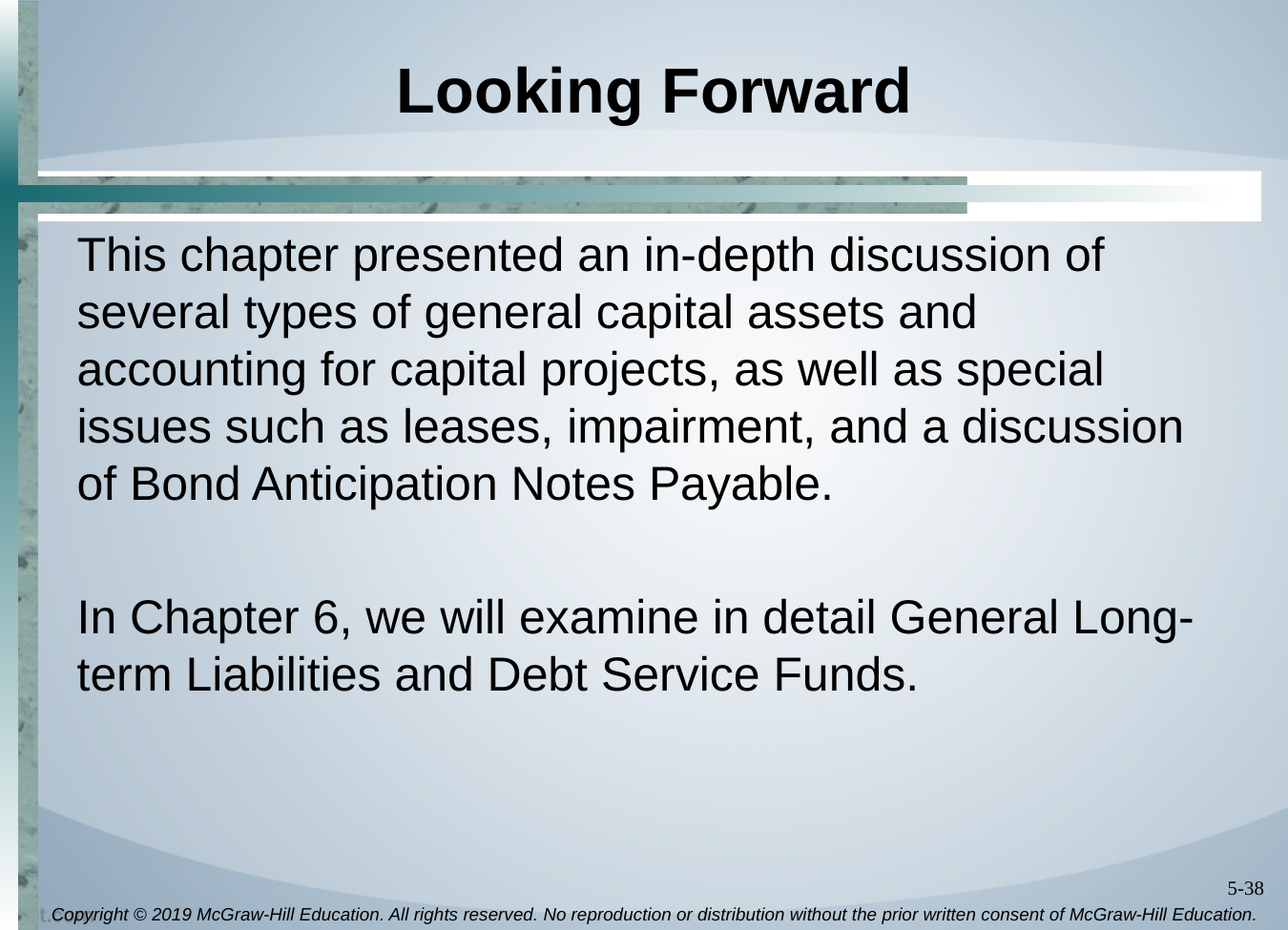

# Looking Forward
This chapter presented an in-depth discussion of several types of general capital assets and accounting for capital projects, as well as special issues such as leases, impairment, and a discussion of Bond Anticipation Notes Payable.

In Chapter 6, we will examine in detail General Long-term Liabilities and Debt Service Funds.